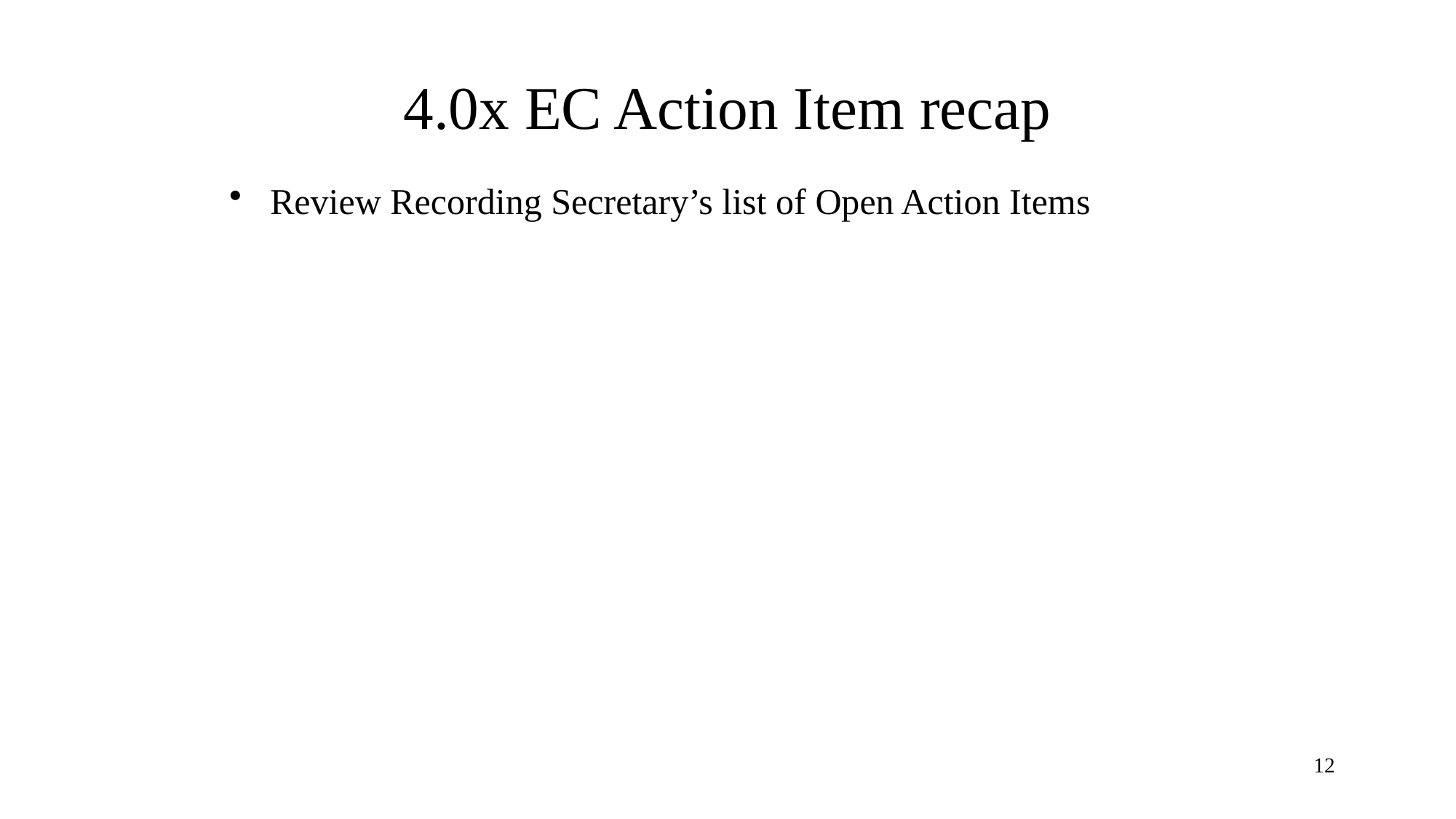

# 4.0x EC Action Item recap
Review Recording Secretary’s list of Open Action Items
12